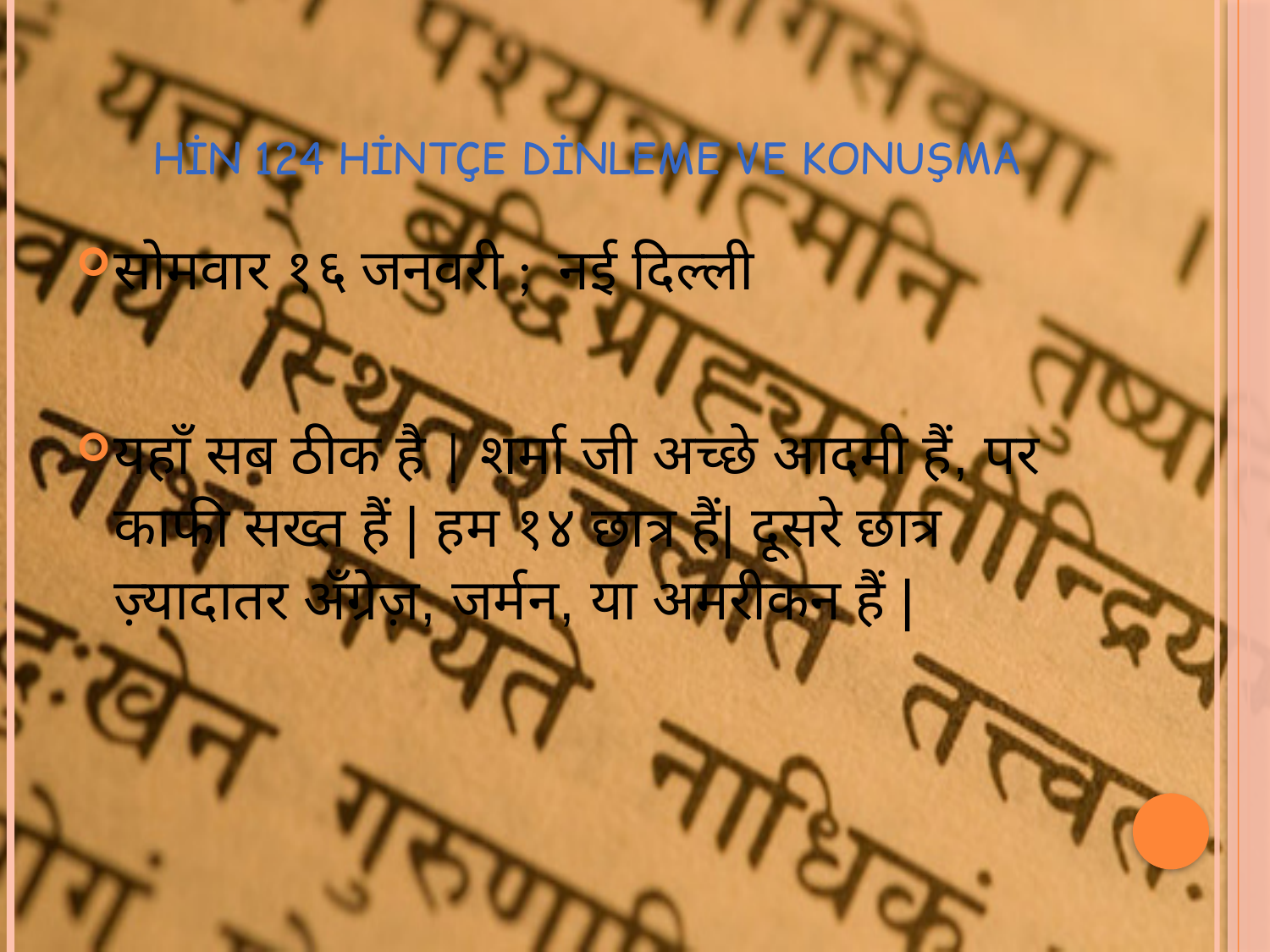

# HİN 124 Hintçe Dinleme ve Konuşma
सोमवार १६ जनवरी ;  नई दिल्ली

यहाँ सब ठीक है | शर्मा जी अच्छे आदमी हैं, पर काफी सख्त हैं | हम १४ छात्र हैं| दूसरे छात्र ज़्यादातर अँग्रेज़, जर्मन, या अमरीकन हैं |